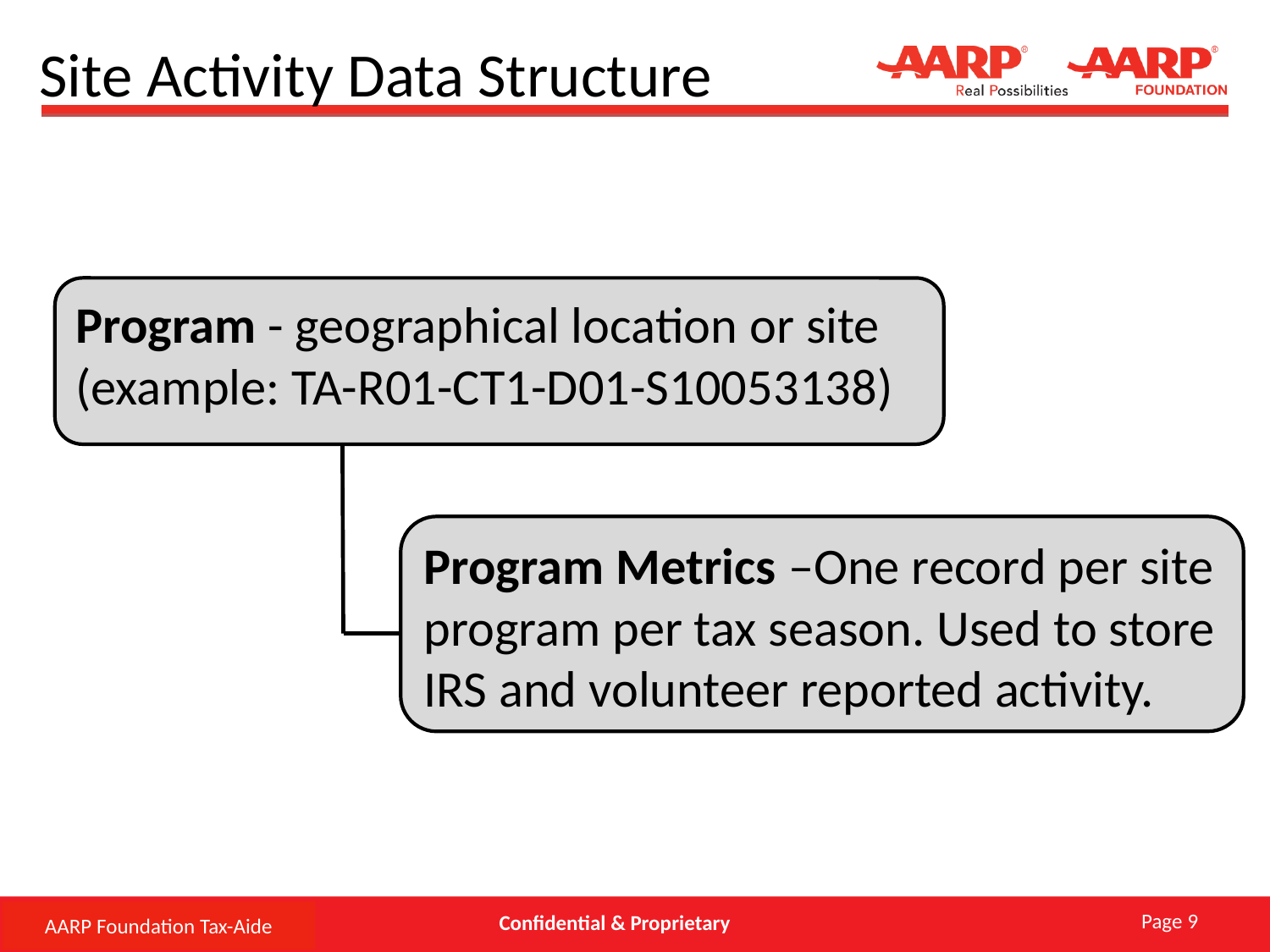

# Site Activity Data Structure
Program - geographical location or site
(example: TA-R01-CT1-D01-S10053138)
Program Metrics –One record per site program per tax season. Used to store IRS and volunteer reported activity.
Page 9
AARP Foundation Tax-Aide